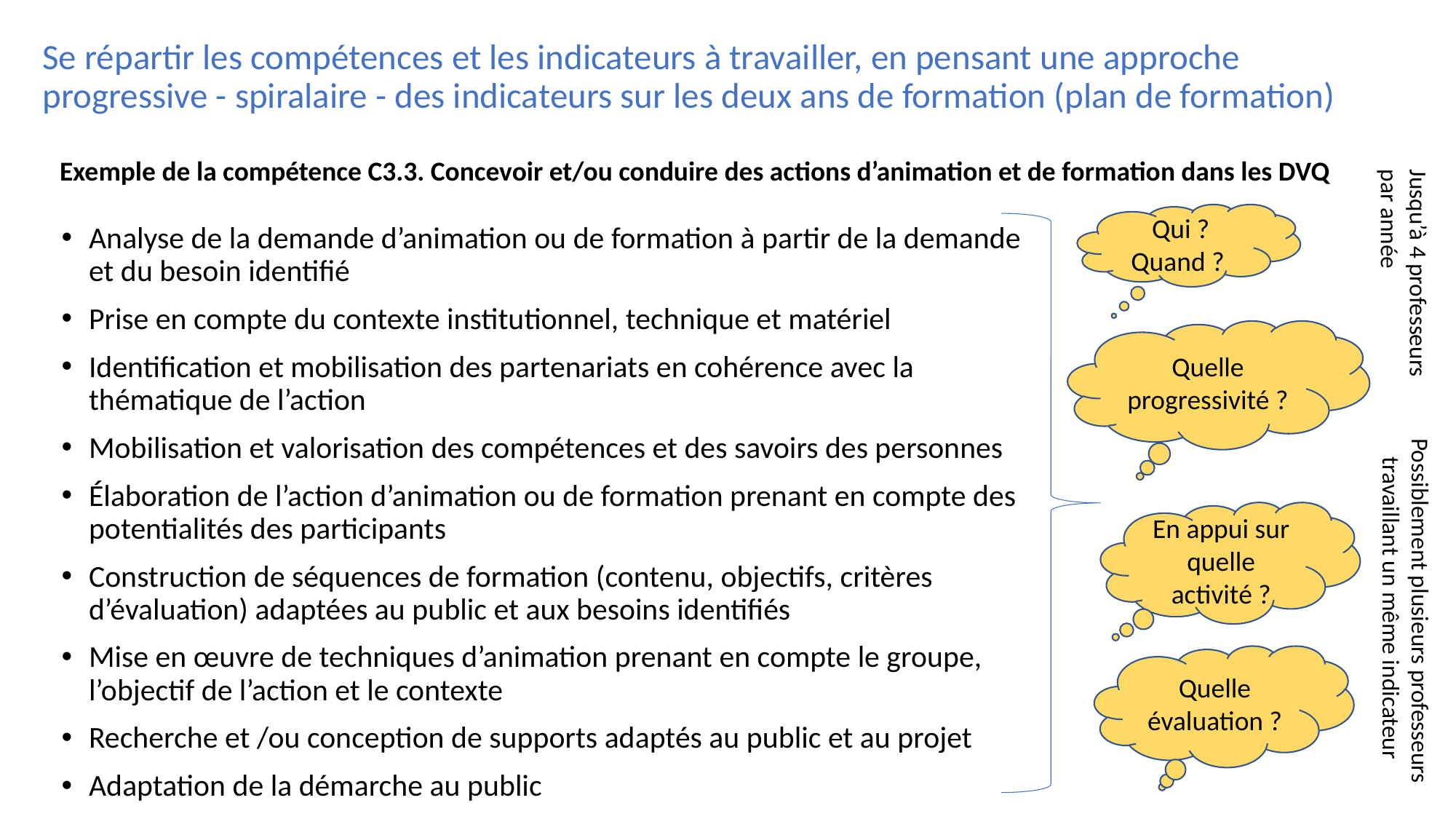

# Se répartir les compétences et les indicateurs à travailler, en pensant une approche progressive - spiralaire - des indicateurs sur les deux ans de formation (plan de formation)
Exemple de la compétence C3.3. Concevoir et/ou conduire des actions d’animation et de formation dans les DVQ
Qui ? Quand ?

Analyse de la demande d’animation ou de formation à partir de la demande
et du besoin identifié
Prise en compte du contexte institutionnel, technique et matériel
Identification et mobilisation des partenariats en cohérence avec la thématique de l’action
Mobilisation et valorisation des compétences et des savoirs des personnes
Élaboration de l’action d’animation ou de formation prenant en compte des potentialités des participants
Construction de séquences de formation (contenu, objectifs, critères d’évaluation) adaptées au public et aux besoins identifiés
Mise en œuvre de techniques d’animation prenant en compte le groupe, l’objectif de l’action et le contexte
Recherche et /ou conception de supports adaptés au public et au projet
Adaptation de la démarche au public
Jusqu’à 4 professeurs par année
Quelle progressivité ?
En appui sur quelle activité ?
Possiblement plusieurs professeurs travaillant un même indicateur
Quelle évaluation ?